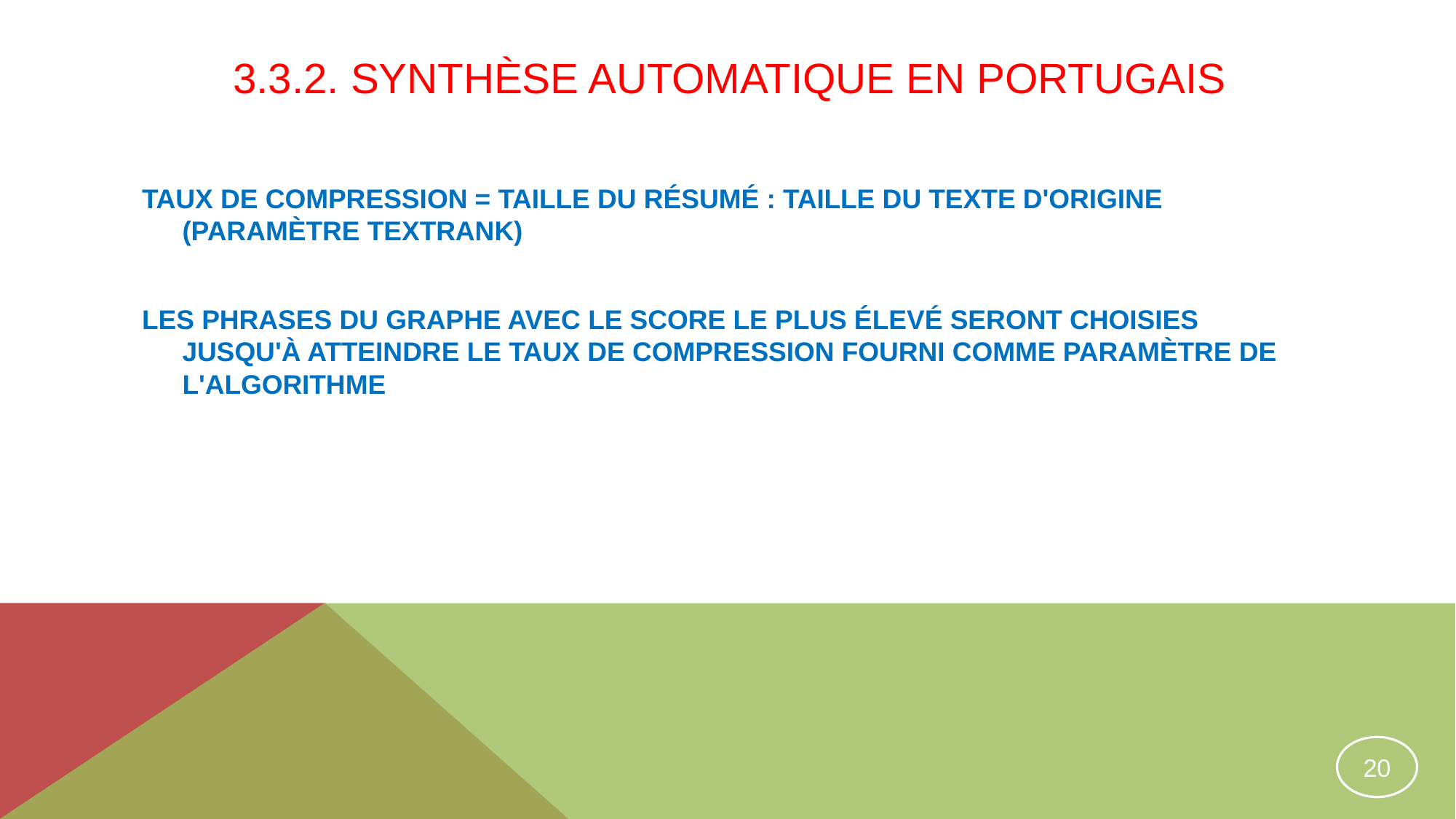

# 3.3.2. Synthèse Automatique en Portugais

Taux de compression = Taille du résumé : Taille du texte d'origine (paramètre TextRank)

Les phrases du graphe avec le score le plus élevé seront choisies jusqu'à atteindre le taux de compression fourni comme paramètre de l'algorithme

20